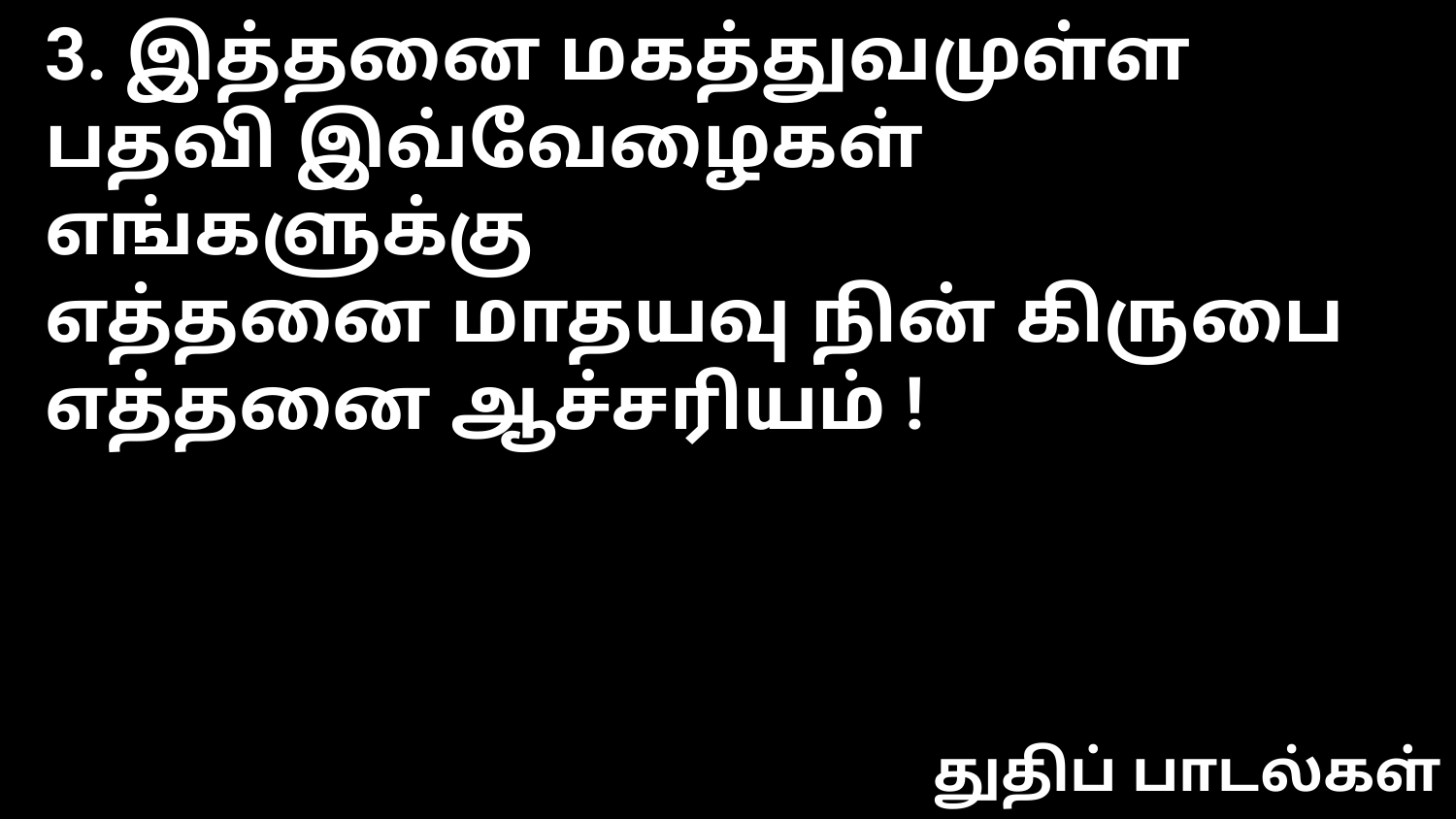

3. இத்தனை மகத்துவமுள்ள
பதவி இவ்வேழைகள் எங்களுக்கு
எத்தனை மாதயவு நின் கிருபை
எத்தனை ஆச்சரியம் !

துதிப் பாடல்கள்